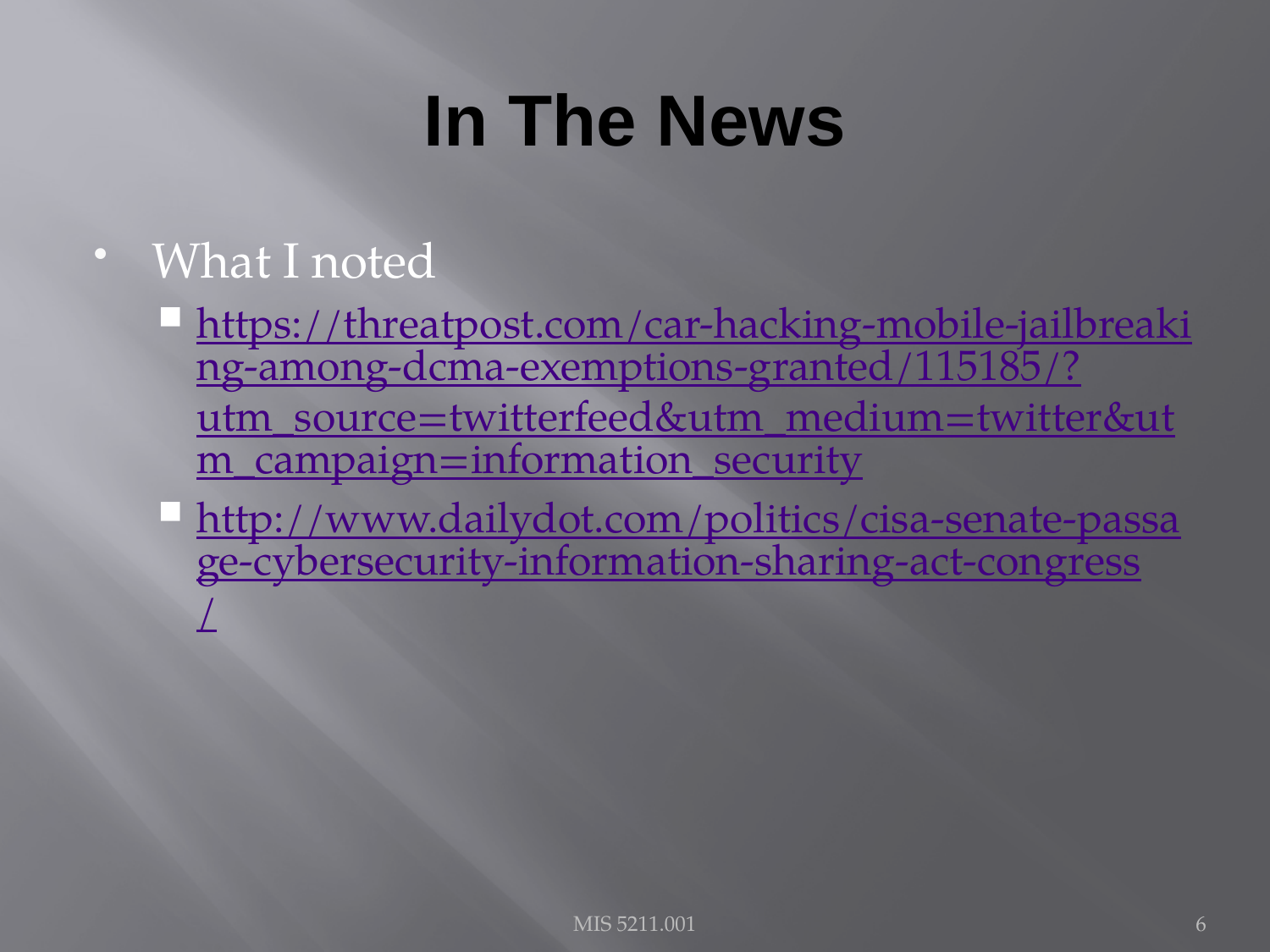

# In The News
What I noted
https://threatpost.com/car-hacking-mobile-jailbreaking-among-dcma-exemptions-granted/115185/?utm_source=twitterfeed&utm_medium=twitter&utm_campaign=information_security
http://www.dailydot.com/politics/cisa-senate-passage-cybersecurity-information-sharing-act-congress/

MIS 5211.001
6